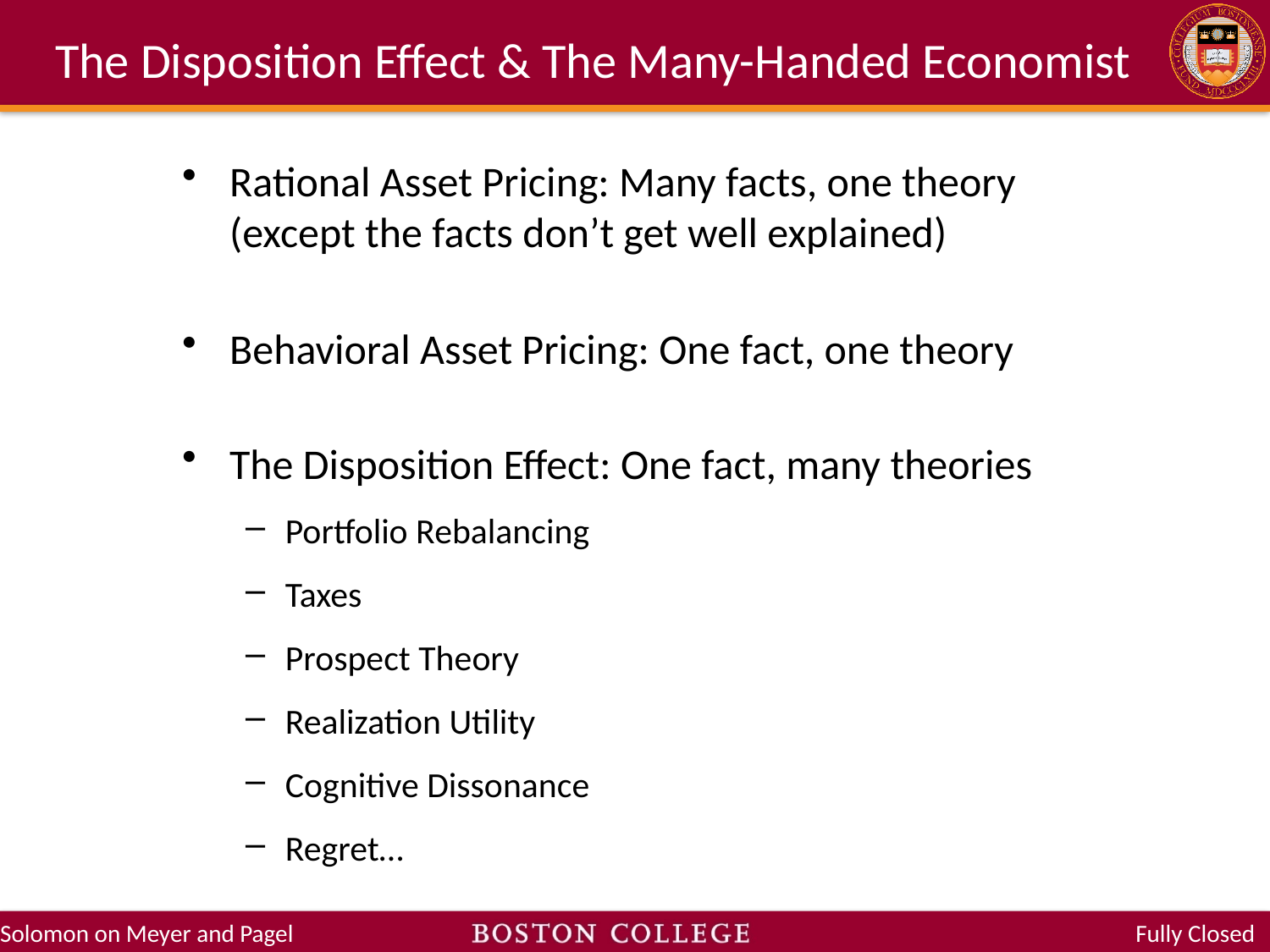

# The Disposition Effect & The Many-Handed Economist
Rational Asset Pricing: Many facts, one theory
(except the facts don’t get well explained)

Behavioral Asset Pricing: One fact, one theory

The Disposition Effect: One fact, many theories
Portfolio Rebalancing
Taxes
Prospect Theory
Realization Utility
Cognitive Dissonance
Regret…